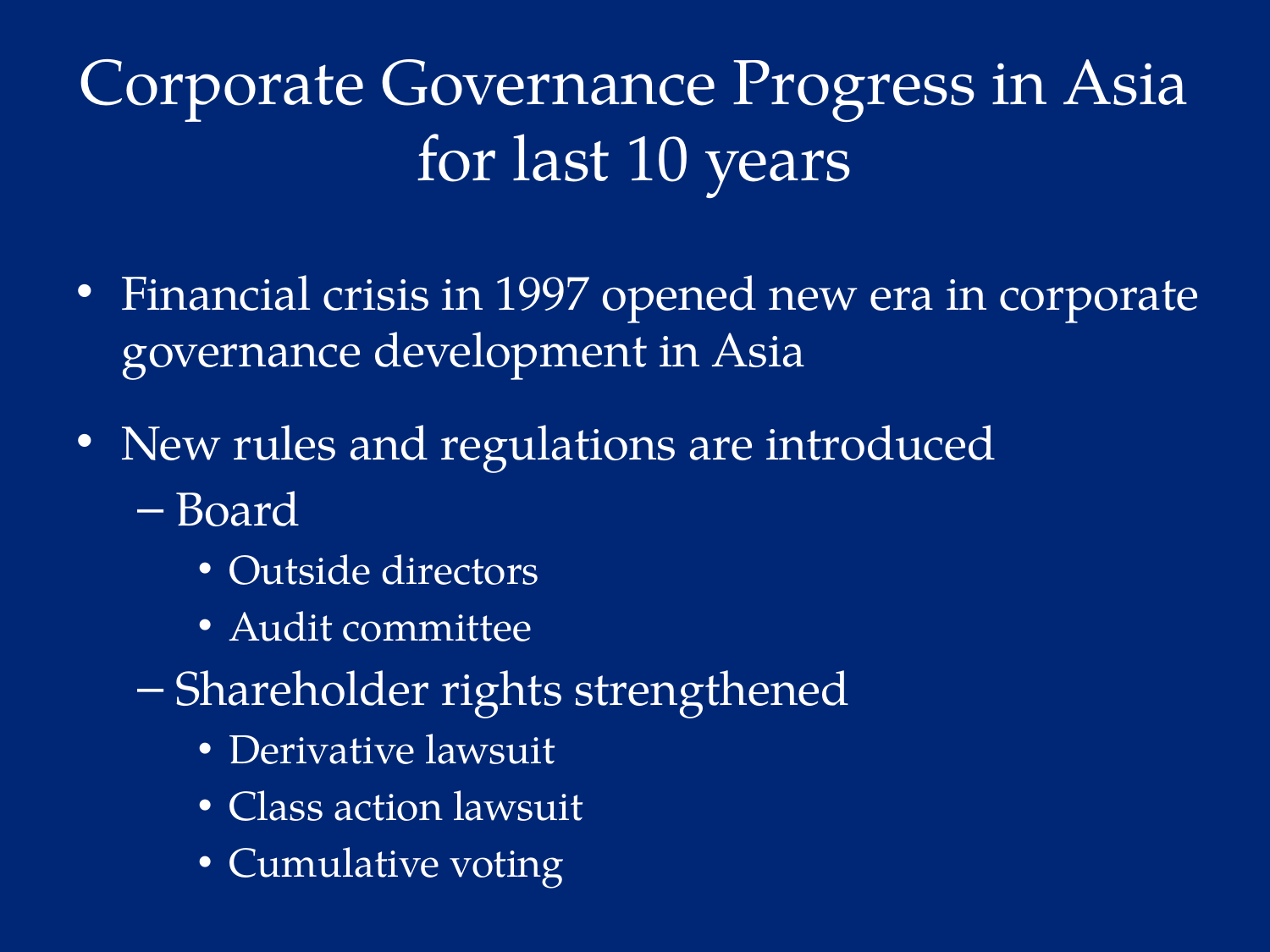

# Corporate Governance Progress in Asia for last 10 years
Financial crisis in 1997 opened new era in corporate governance development in Asia

New rules and regulations are introduced
Board
Outside directors
Audit committee
Shareholder rights strengthened
Derivative lawsuit
Class action lawsuit
Cumulative voting